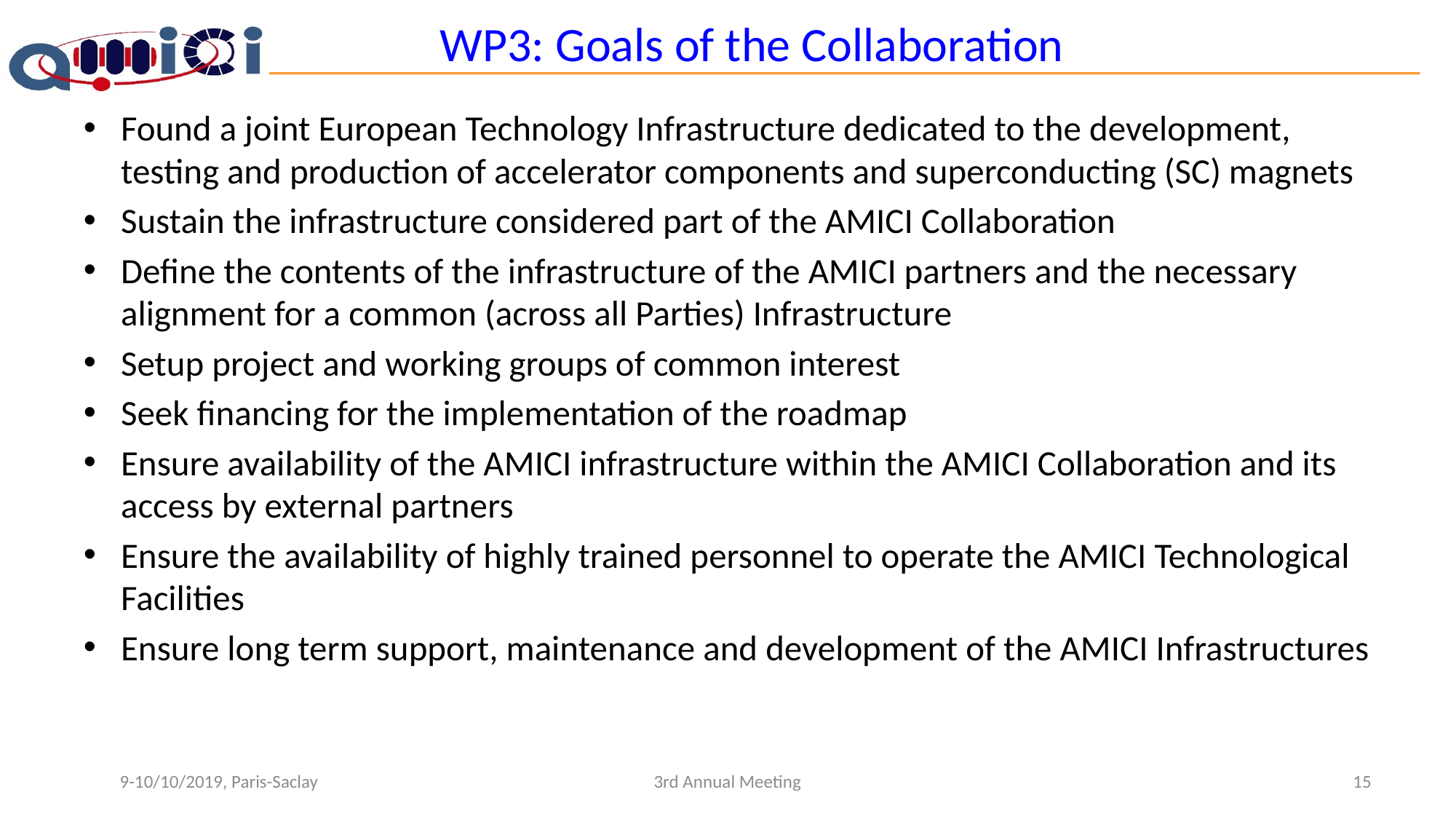

# WP3: Goals of the Collaboration
Found a joint European Technology Infrastructure dedicated to the development, testing and production of accelerator components and superconducting (SC) magnets
Sustain the infrastructure considered part of the AMICI Collaboration
Define the contents of the infrastructure of the AMICI partners and the necessary alignment for a common (across all Parties) Infrastructure
Setup project and working groups of common interest
Seek financing for the implementation of the roadmap
Ensure availability of the AMICI infrastructure within the AMICI Collaboration and its access by external partners
Ensure the availability of highly trained personnel to operate the AMICI Technological Facilities
Ensure long term support, maintenance and development of the AMICI Infrastructures

9-10/10/2019, Paris-Saclay
3rd Annual Meeting
15